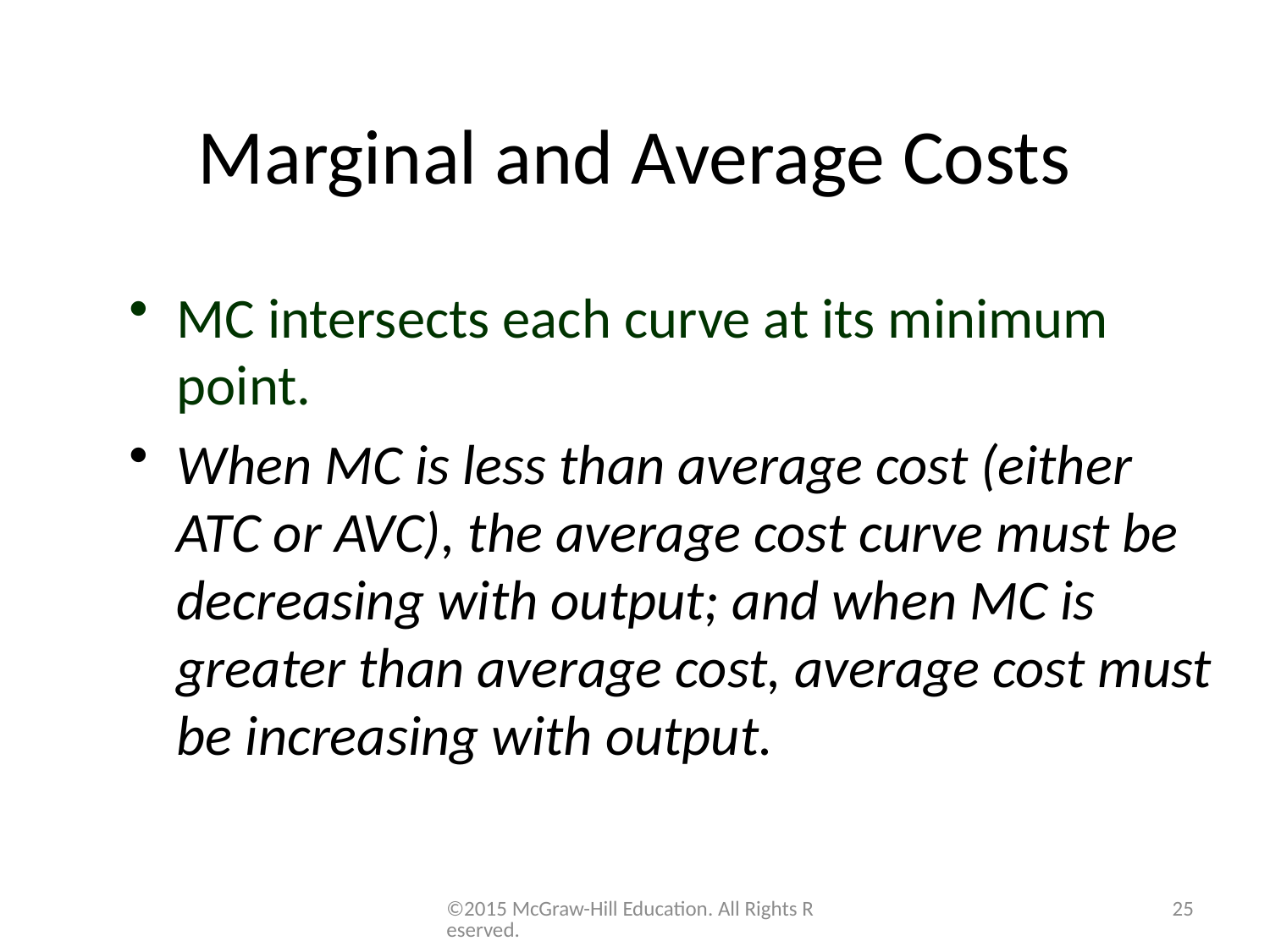

# Marginal and Average Costs
MC intersects each curve at its minimum point.
When MC is less than average cost (either ATC or AVC), the average cost curve must be decreasing with output; and when MC is greater than average cost, average cost must be increasing with output.
©2015 McGraw-Hill Education. All Rights Reserved.
25